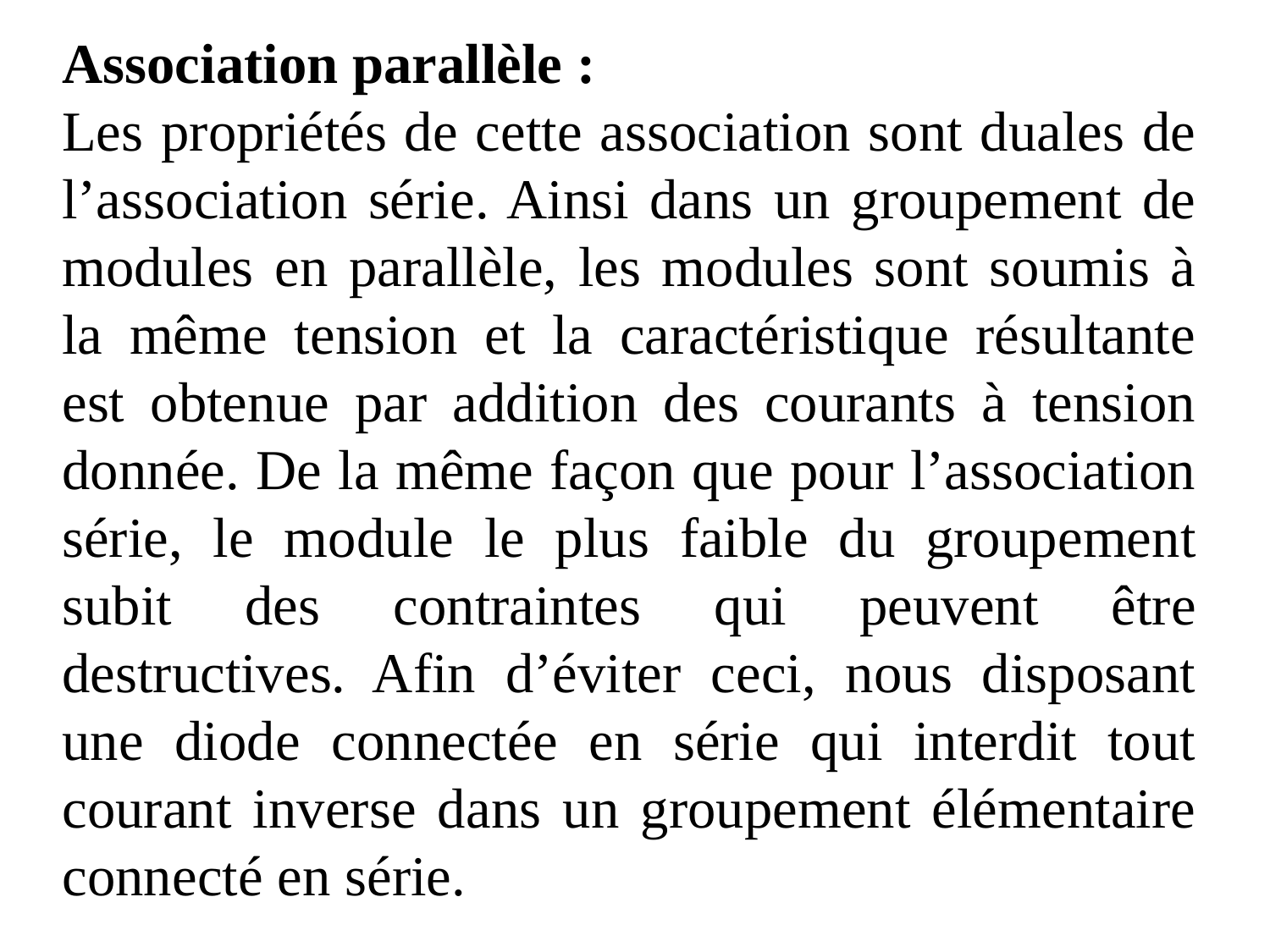

Association parallèle :
Les propriétés de cette association sont duales de l’association série. Ainsi dans un groupement de modules en parallèle, les modules sont soumis à la même tension et la caractéristique résultante est obtenue par addition des courants à tension donnée. De la même façon que pour l’association série, le module le plus faible du groupement subit des contraintes qui peuvent être destructives. Afin d’éviter ceci, nous disposant une diode connectée en série qui interdit tout courant inverse dans un groupement élémentaire connecté en série.